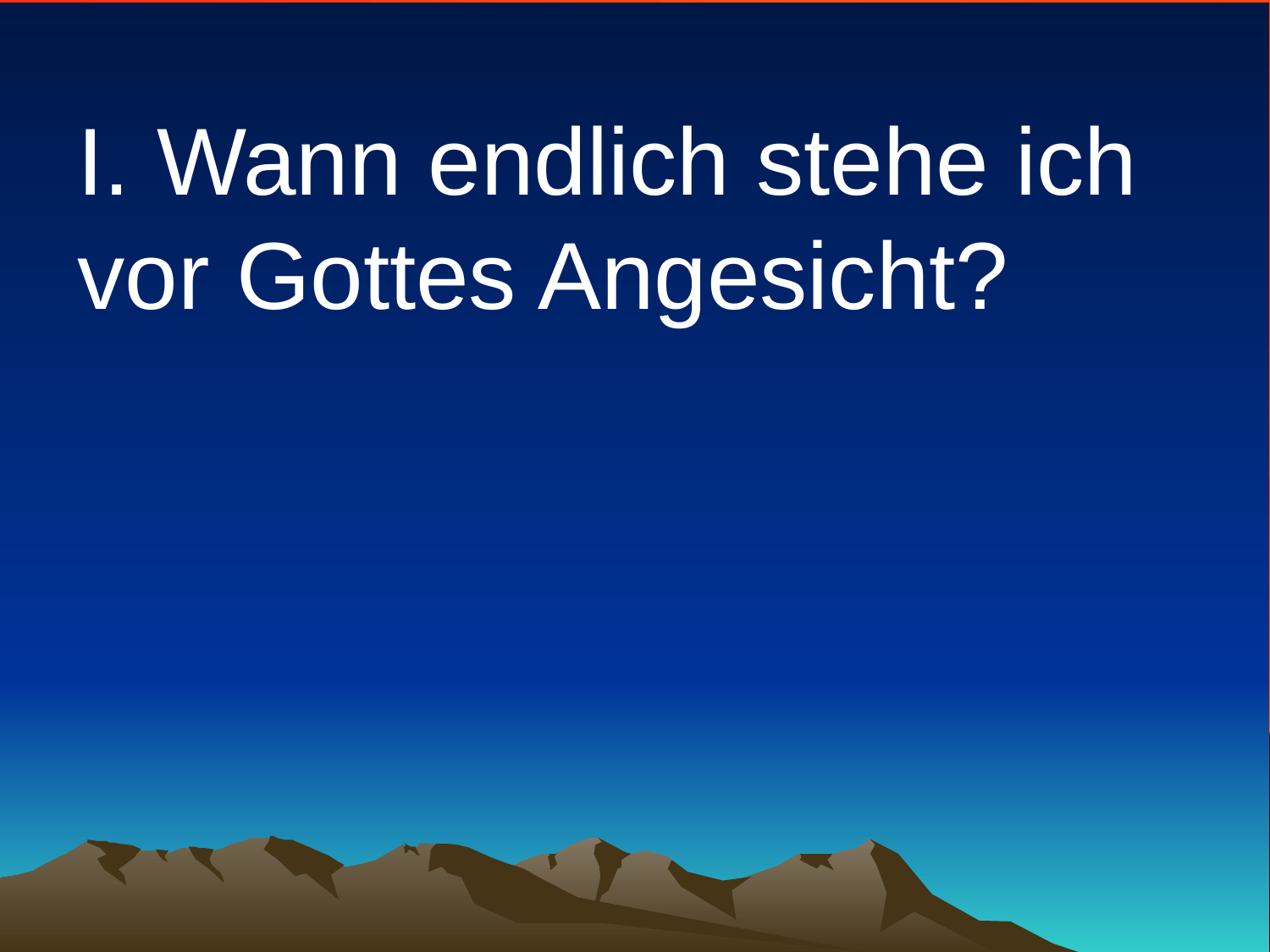

# I. Wann endlich stehe ich vor Gottes Angesicht?